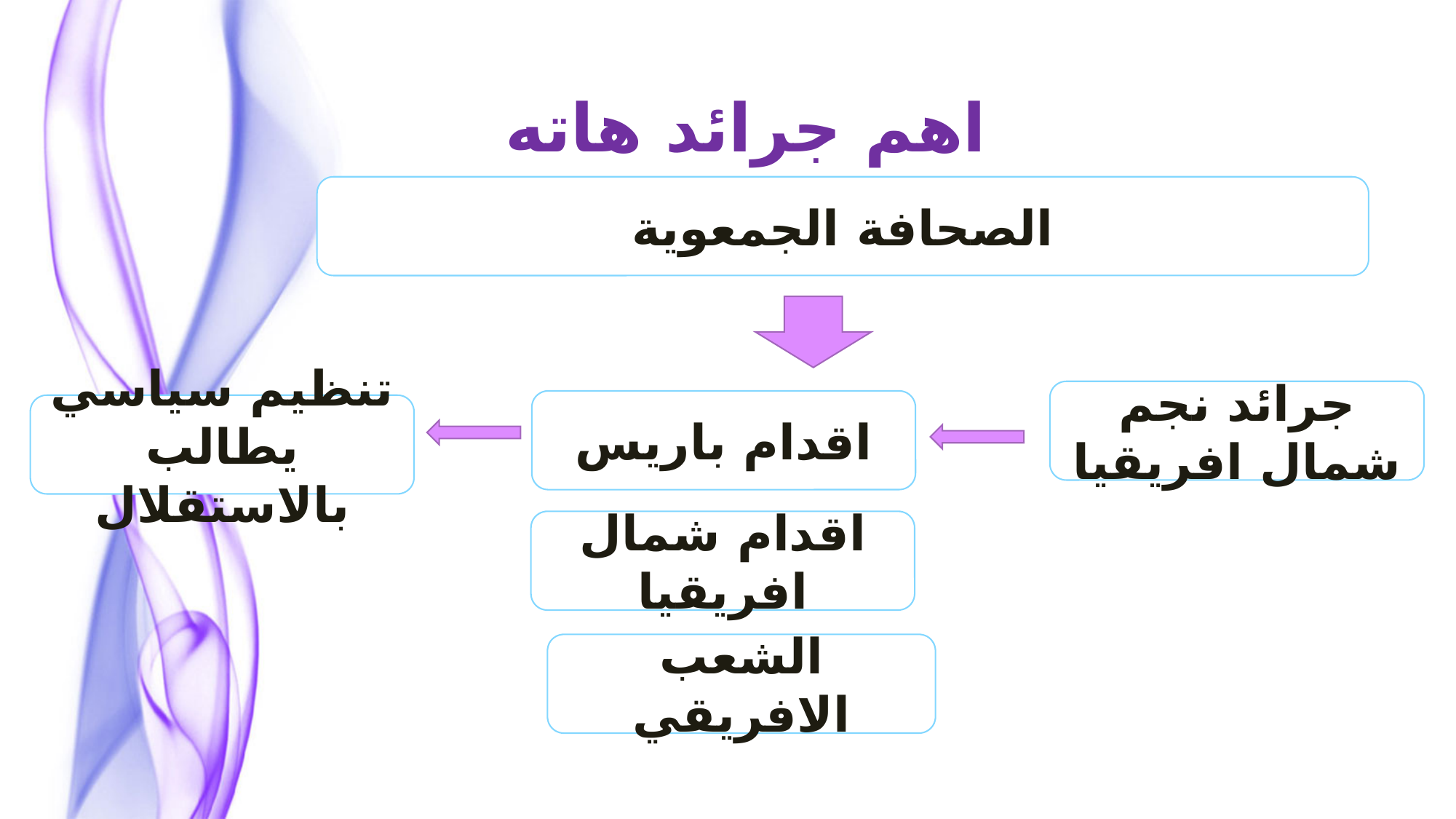

اهم جرائد هاته المرحلة
الصحافة الجمعوية

جرائد نجم شمال افريقيا
اقدام باريس
تنظيم سياسي يطالب بالاستقلال

اقدام شمال افريقيا
الشعب الافريقي